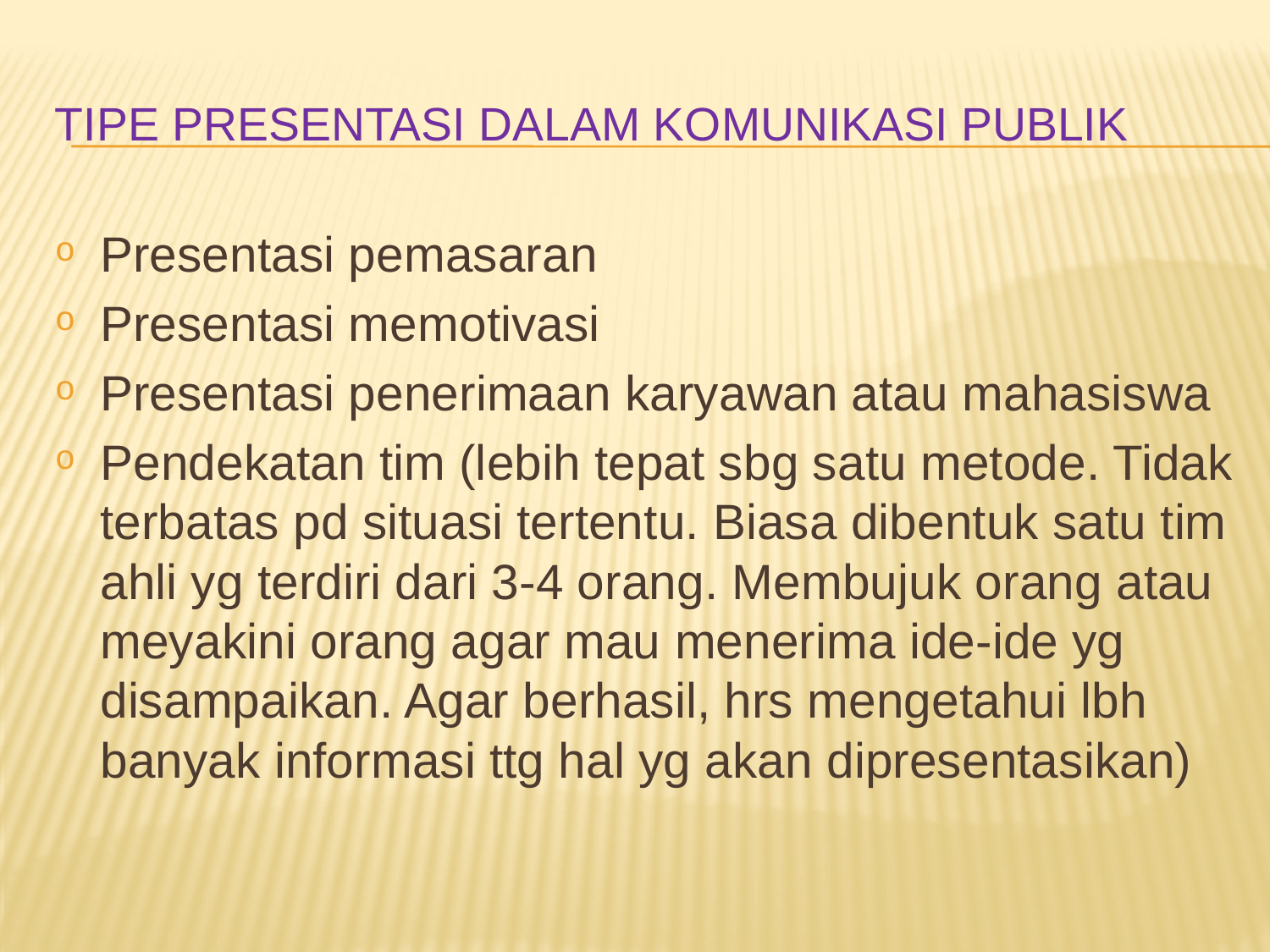

# TIPE PRESENTASI DALAM KOMUNIKASI PUBLIK
Presentasi pemasaran
Presentasi memotivasi
Presentasi penerimaan karyawan atau mahasiswa
Pendekatan tim (lebih tepat sbg satu metode. Tidak terbatas pd situasi tertentu. Biasa dibentuk satu tim ahli yg terdiri dari 3-4 orang. Membujuk orang atau meyakini orang agar mau menerima ide-ide yg disampaikan. Agar berhasil, hrs mengetahui lbh banyak informasi ttg hal yg akan dipresentasikan)